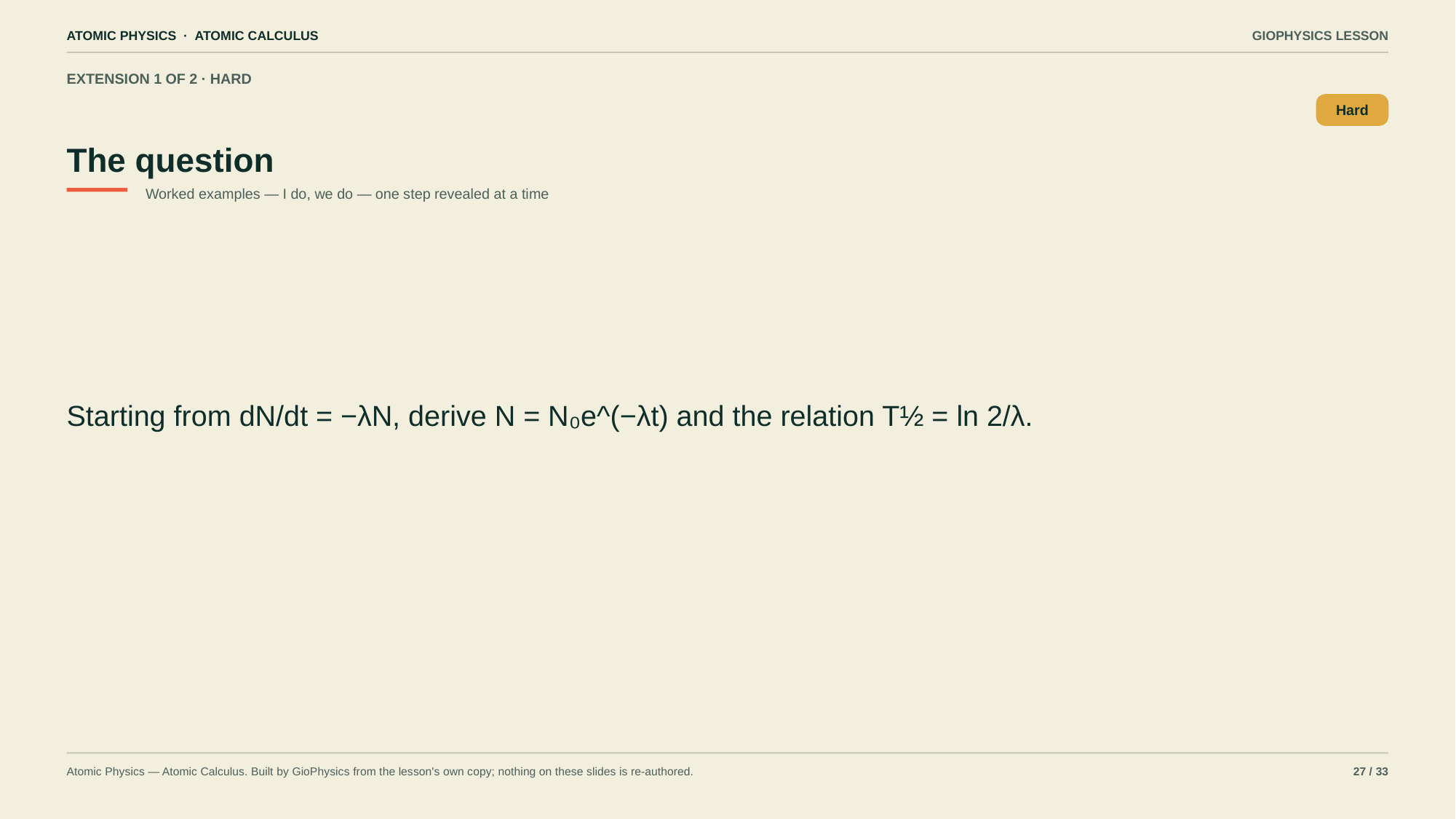

ATOMIC PHYSICS  ·  ATOMIC CALCULUS
GIOPHYSICS LESSON

EXTENSION 1 OF 2 · HARD
The question

Hard
Worked examples — I do, we do — one step revealed at a time

Starting from dN/dt = −λN, derive N = N₀e^(−λt) and the relation T½ = ln 2/λ.

Atomic Physics — Atomic Calculus. Built by GioPhysics from the lesson's own copy; nothing on these slides is re-authored.
27 / 33